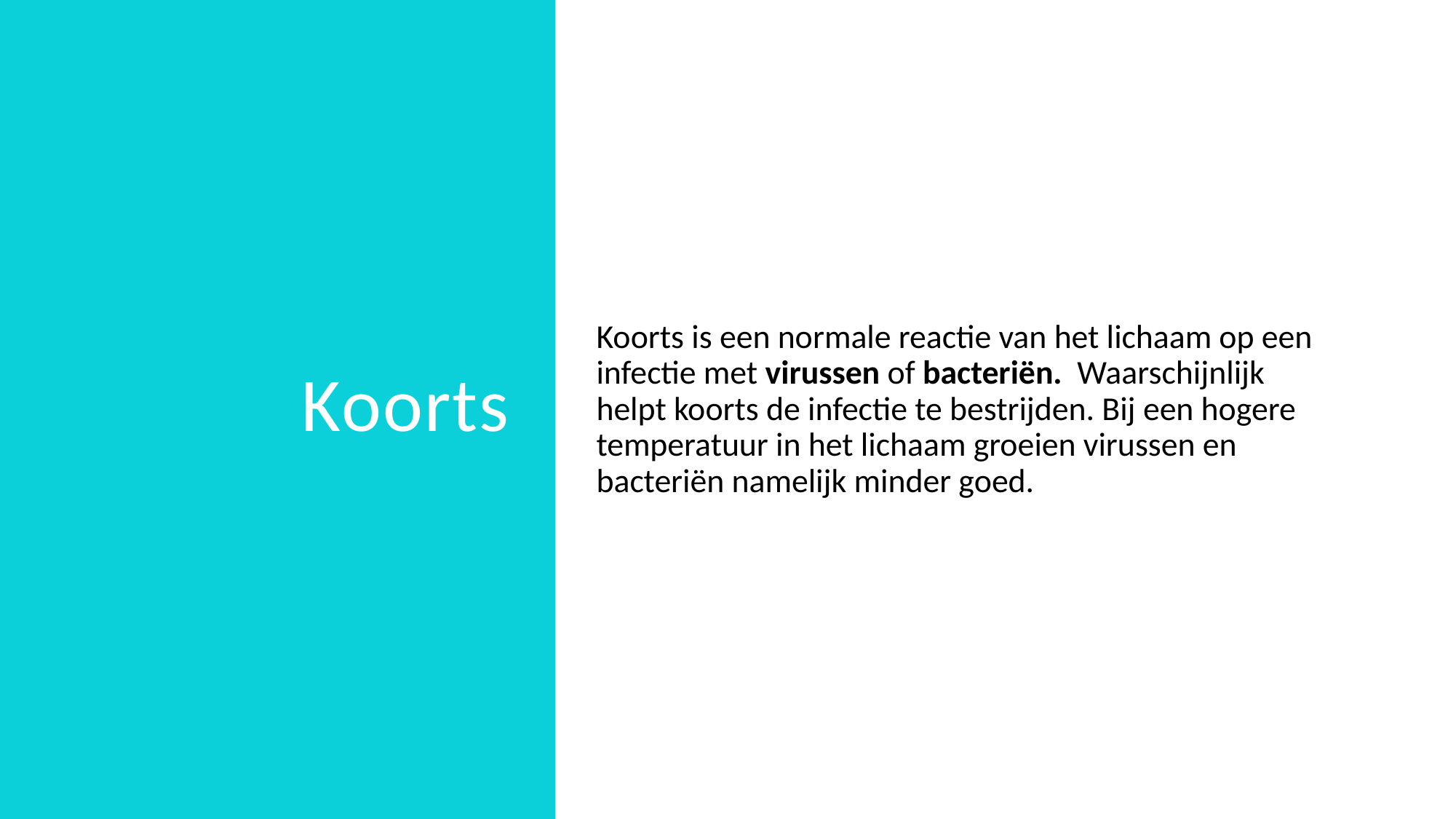

# Koorts
Koorts is een normale reactie van het lichaam op een infectie met virussen of bacteriën.  Waarschijnlijk helpt koorts de infectie te bestrijden. Bij een hogere temperatuur in het lichaam groeien virussen en bacteriën namelijk minder goed.